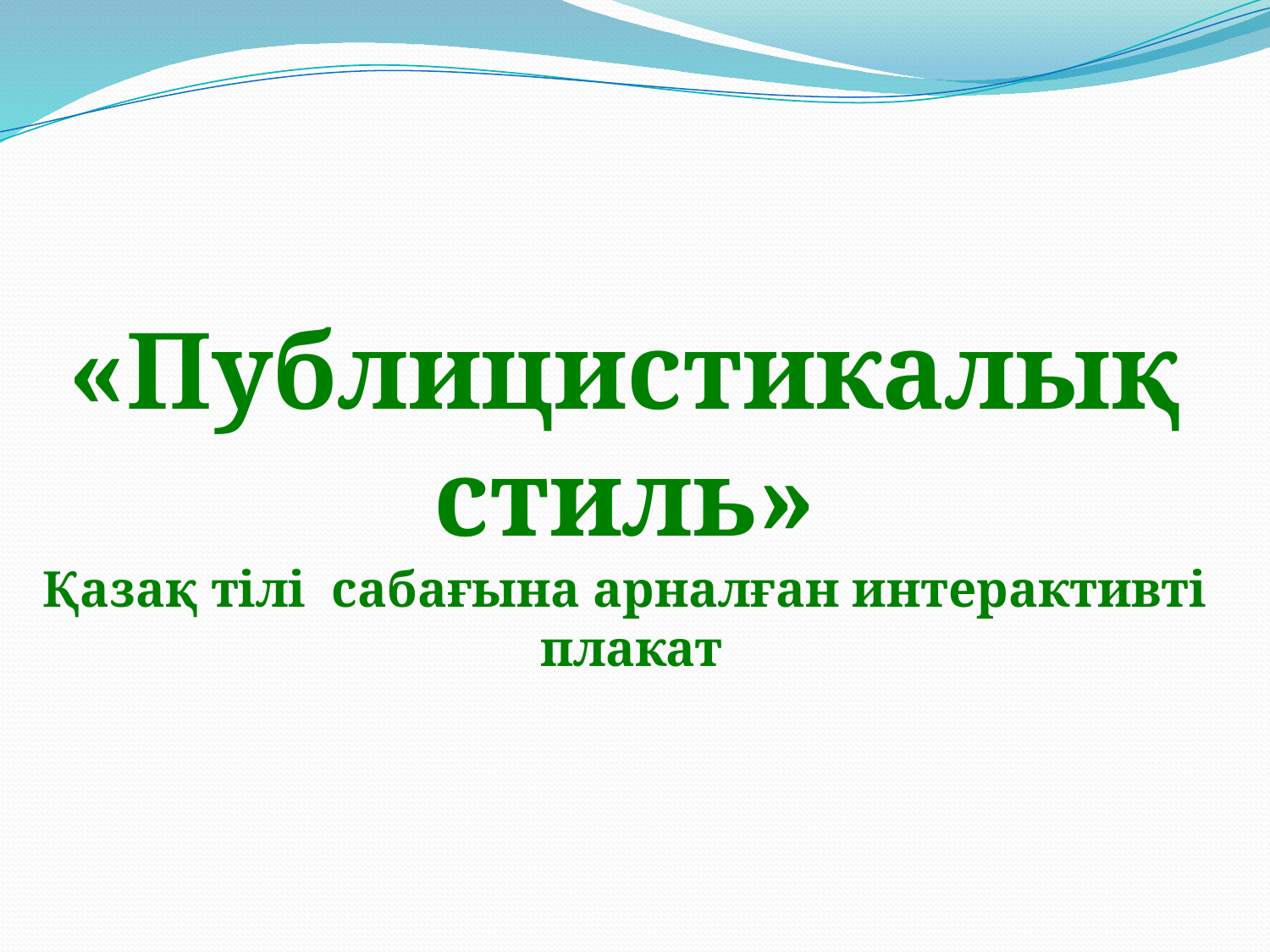

«Публицистикалық стиль»
Қазақ тілі  сабағына арналған интерактивті  плакат